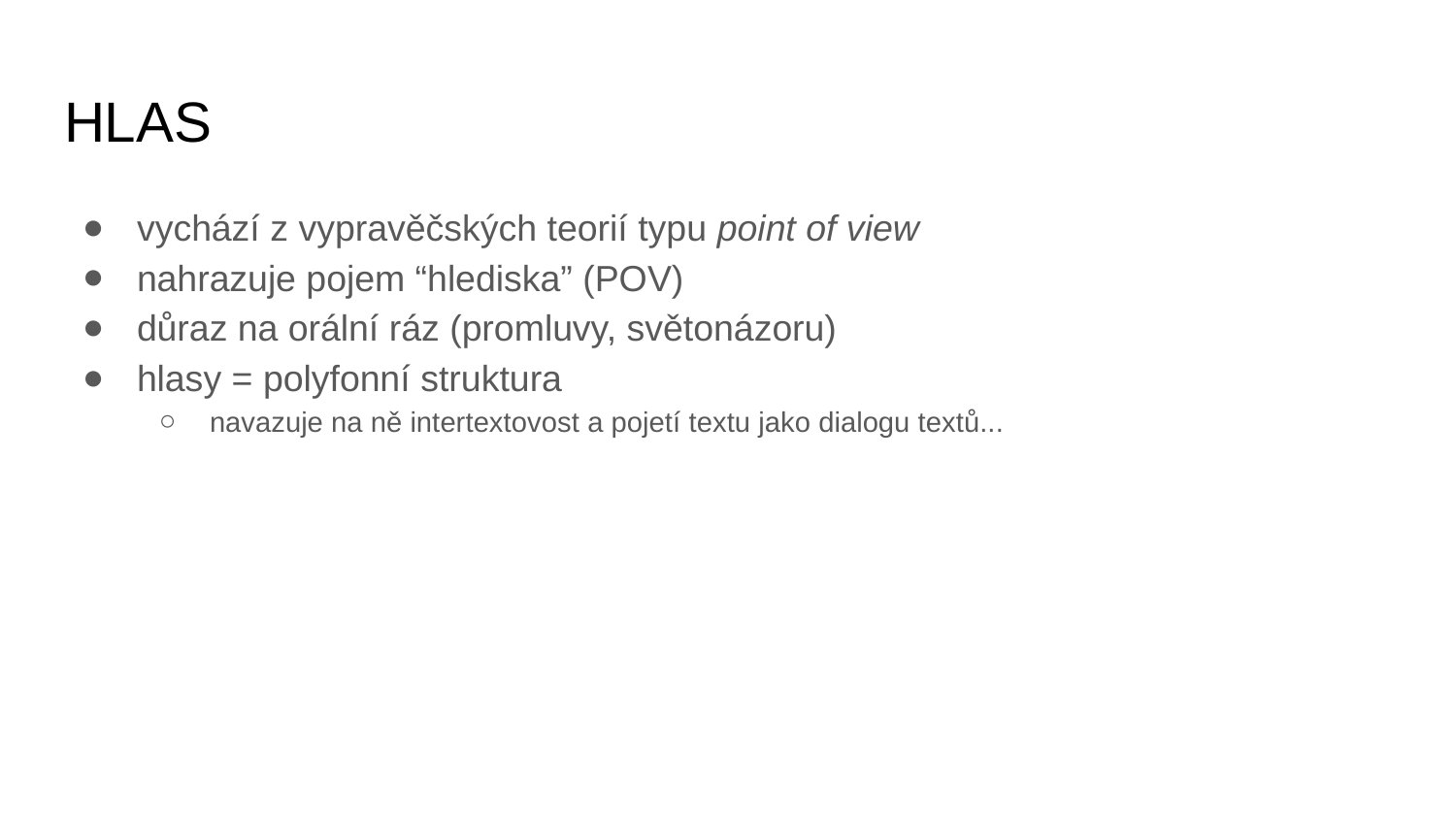

# HLAS
vychází z vypravěčských teorií typu point of view
nahrazuje pojem “hlediska” (POV)
důraz na orální ráz (promluvy, světonázoru)
hlasy = polyfonní struktura
navazuje na ně intertextovost a pojetí textu jako dialogu textů...